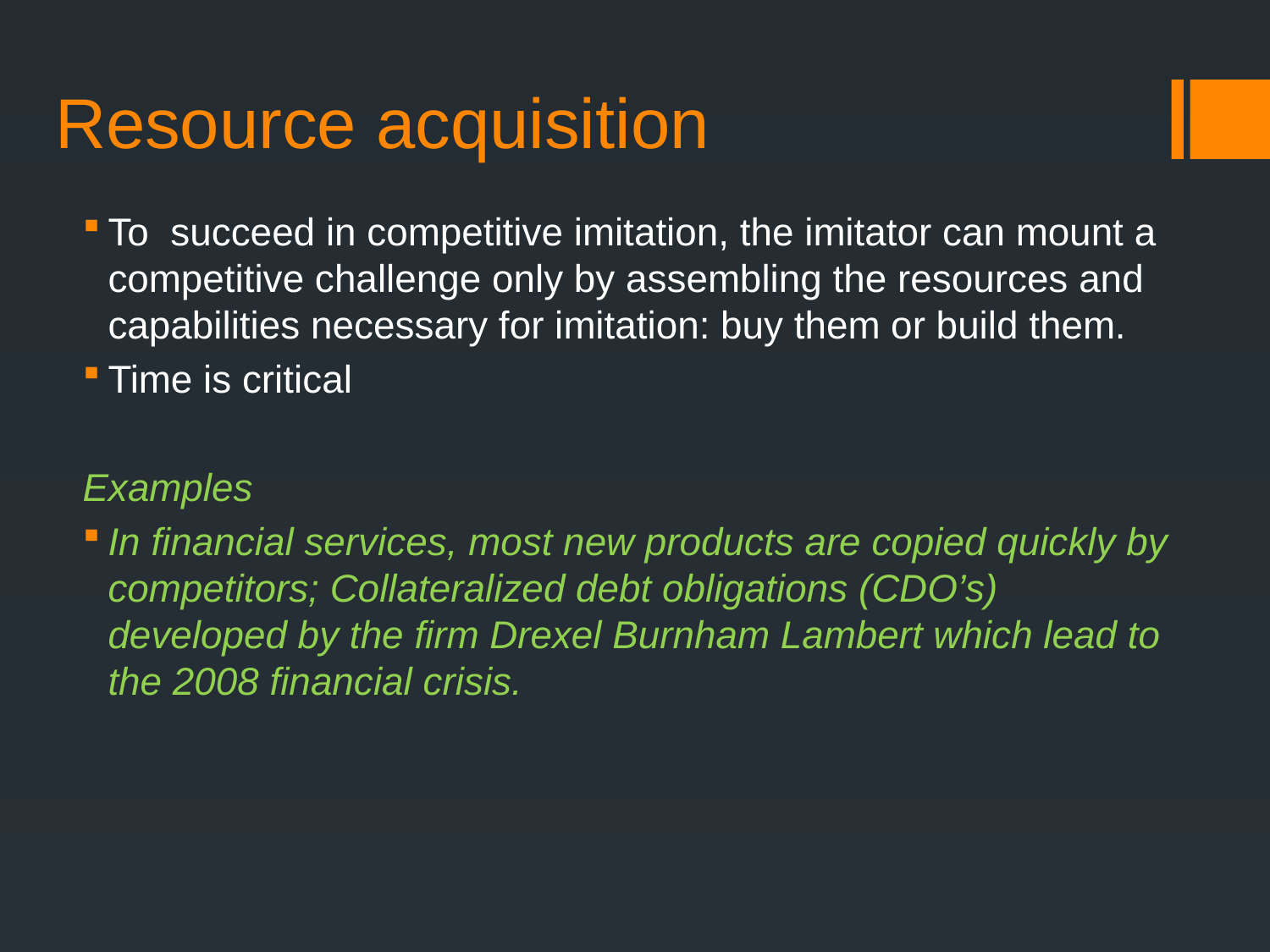

# Resource acquisition
To  succeed in competitive imitation, the imitator can mount a competitive challenge only by assembling the resources and capabilities necessary for imitation: buy them or build them.
Time is critical

Examples
In financial services, most new products are copied quickly by competitors; Collateralized debt obligations (CDO’s) developed by the firm Drexel Burnham Lambert which lead to the 2008 financial crisis.